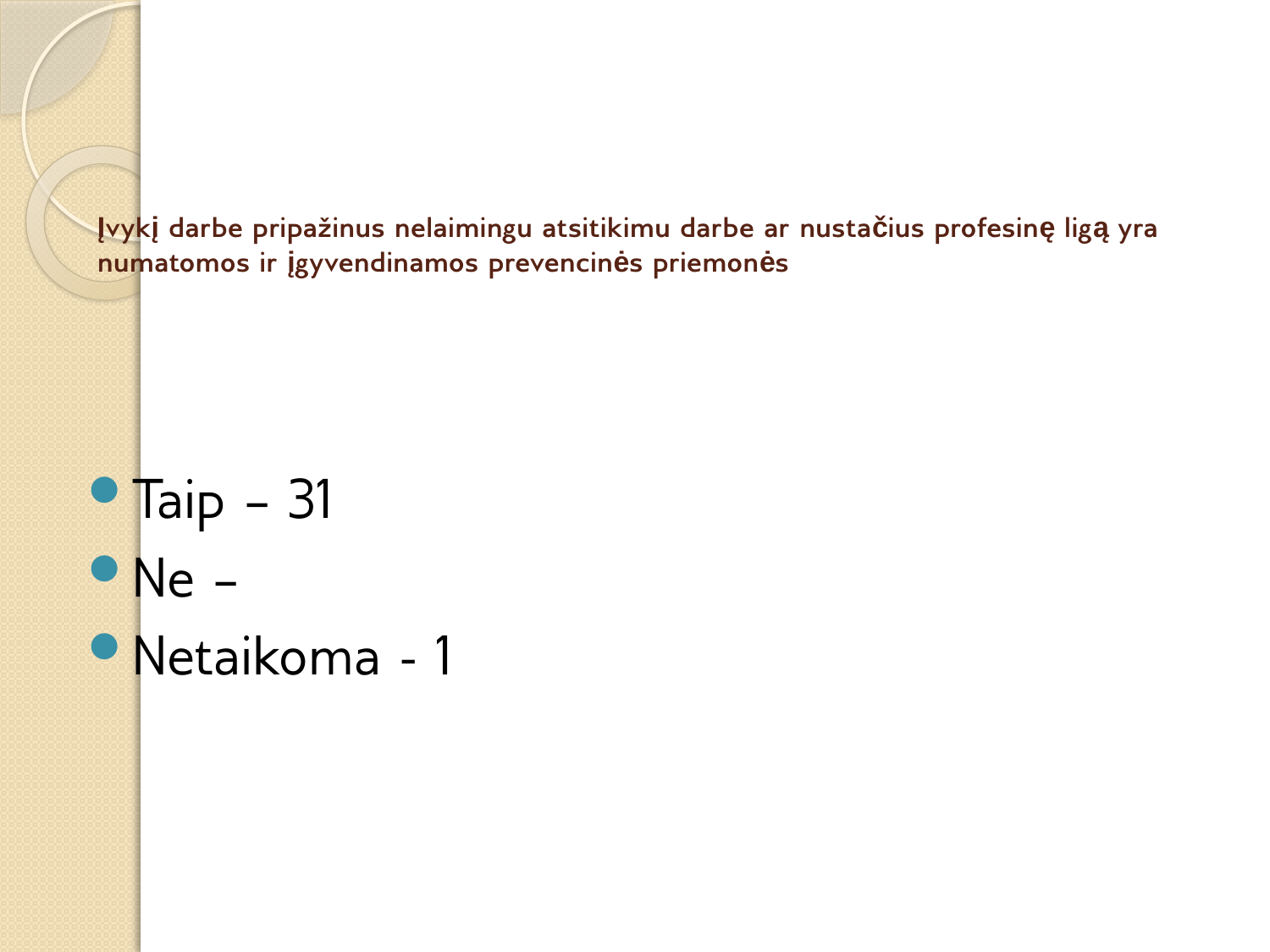

# Įvykį darbe pripažinus nelaimingu atsitikimu darbe ar nustačius profesinę ligą yra numatomos ir įgyvendinamos prevencinės priemonės
Taip – 31
Ne –
Netaikoma - 1